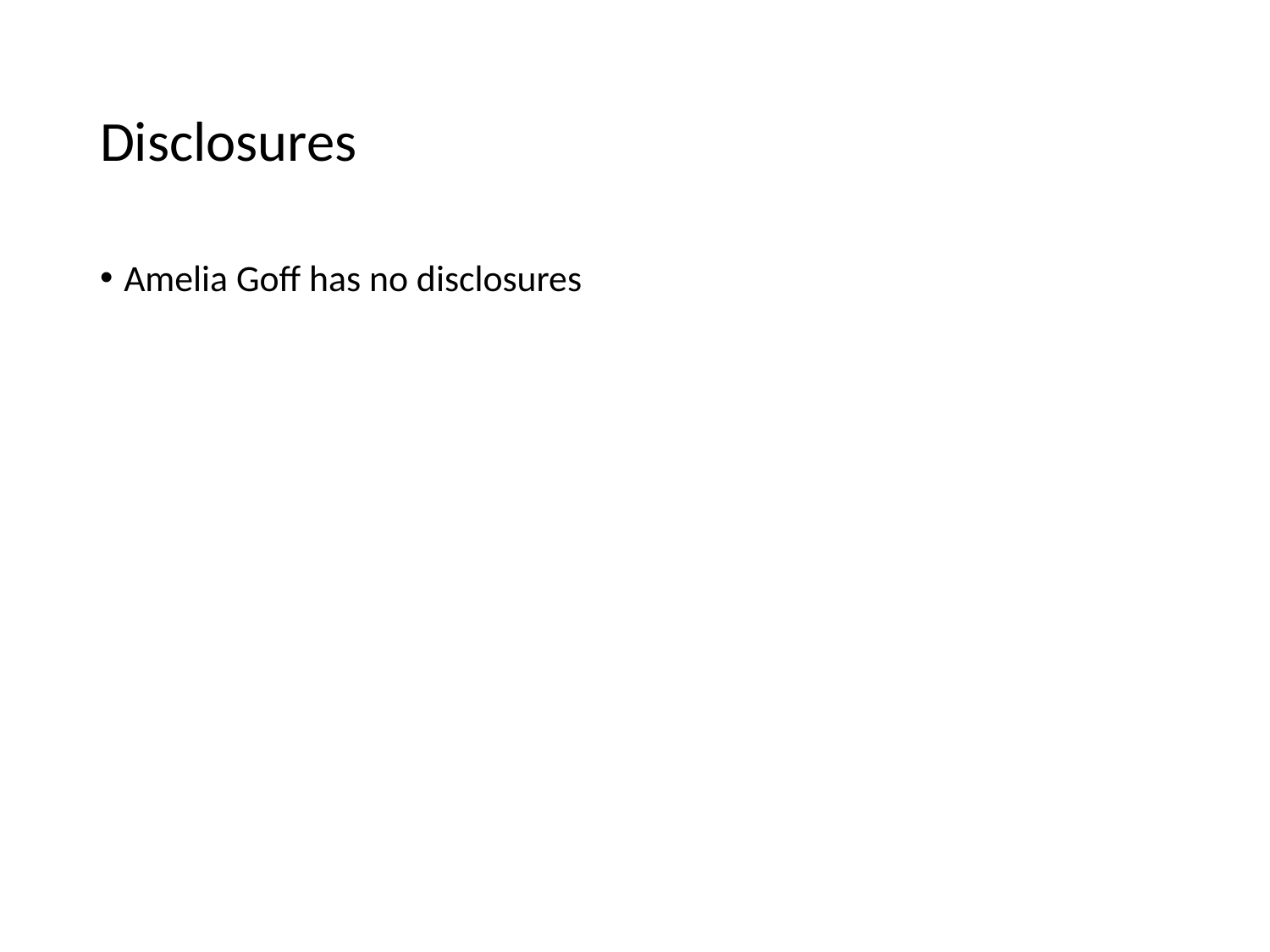

# Disclosures
Amelia Goff has no disclosures